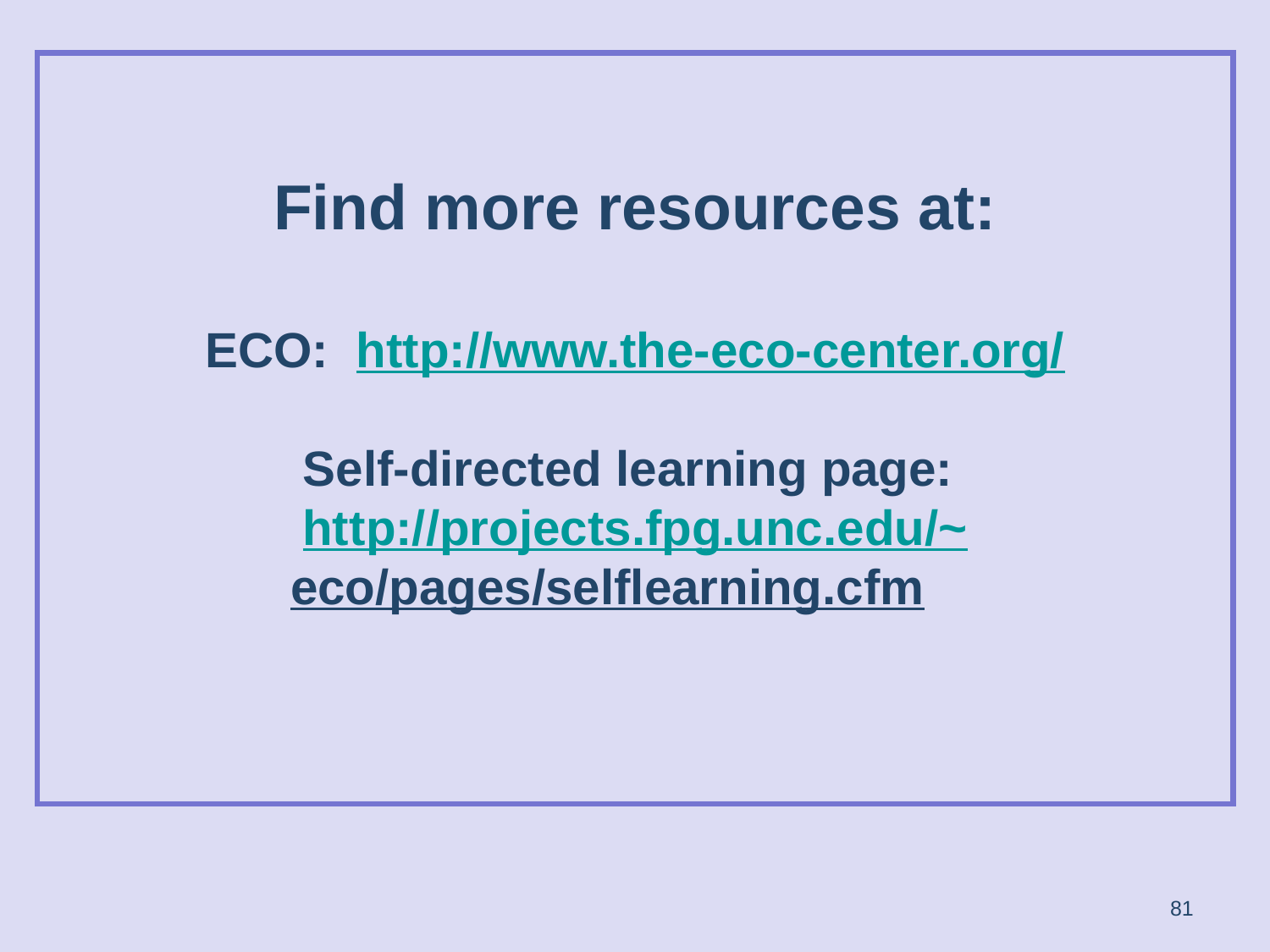

Find more resources at:

ECO:  http://www.the-eco-center.org/

Self-directed learning page: http://projects.fpg.unc.edu/~eco/pages/selflearning.cfm

81